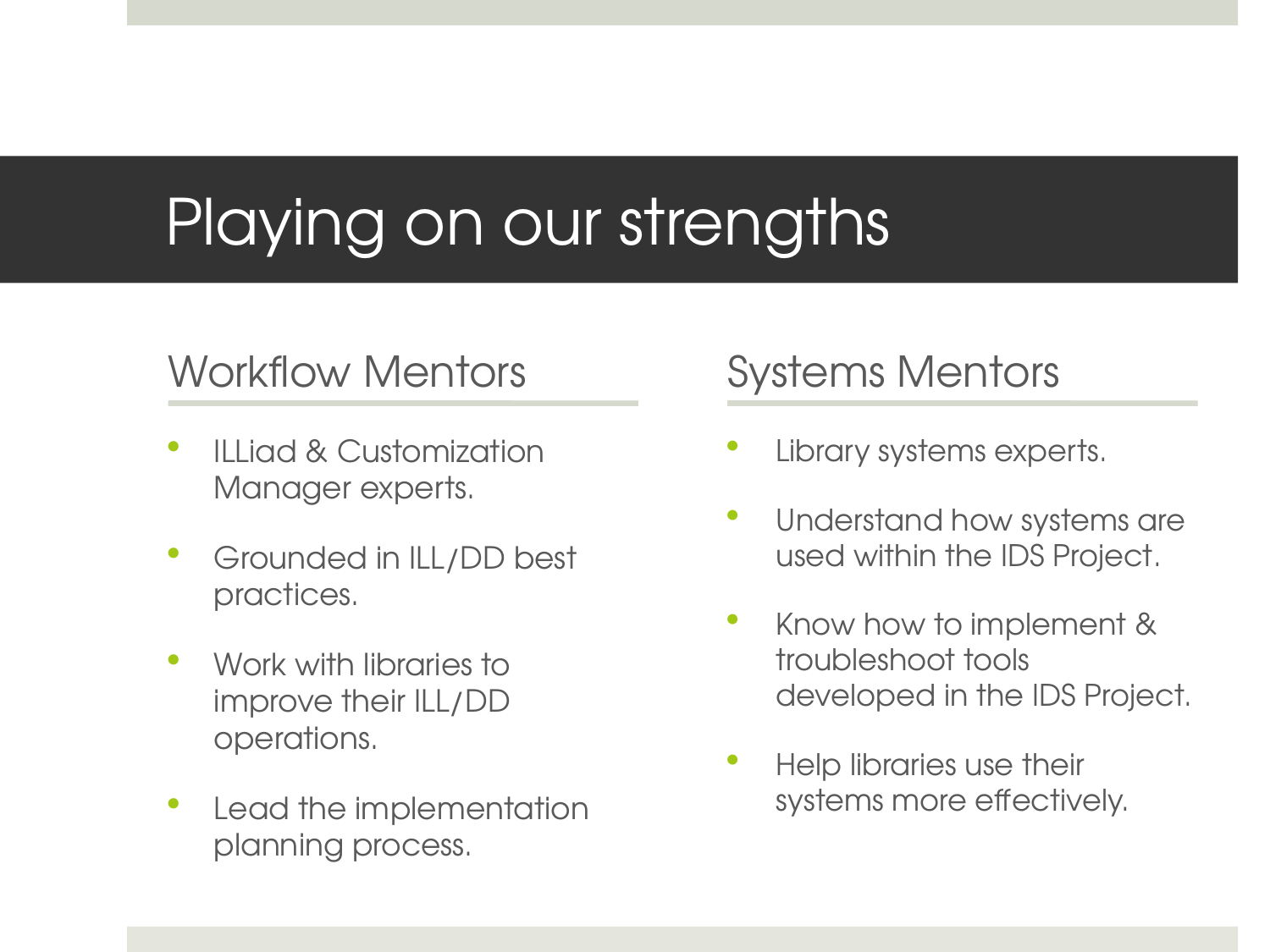

# Playing on our strengths
Workflow Mentors
Systems Mentors
ILLiad & Customization Manager experts.
Grounded in ILL/DD best practices.
Work with libraries to improve their ILL/DD operations.
Lead the implementation planning process.
Library systems experts.
Understand how systems are used within the IDS Project.
Know how to implement & troubleshoot tools developed in the IDS Project.
Help libraries use their systems more effectively.